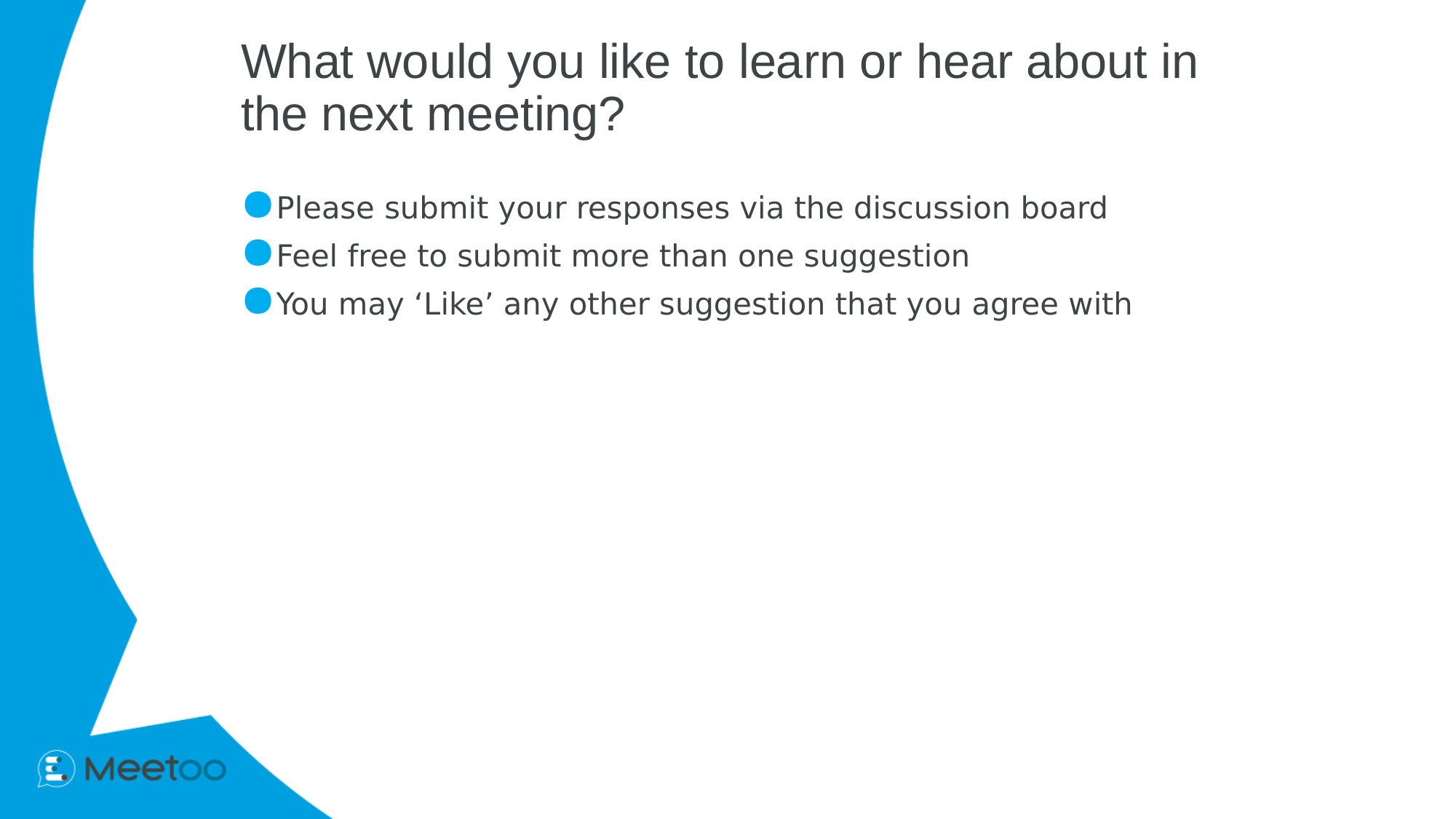

# What would you like to learn or hear about in the next meeting?
Please submit your responses via the discussion board
Feel free to submit more than one suggestion
You may ‘Like’ any other suggestion that you agree with